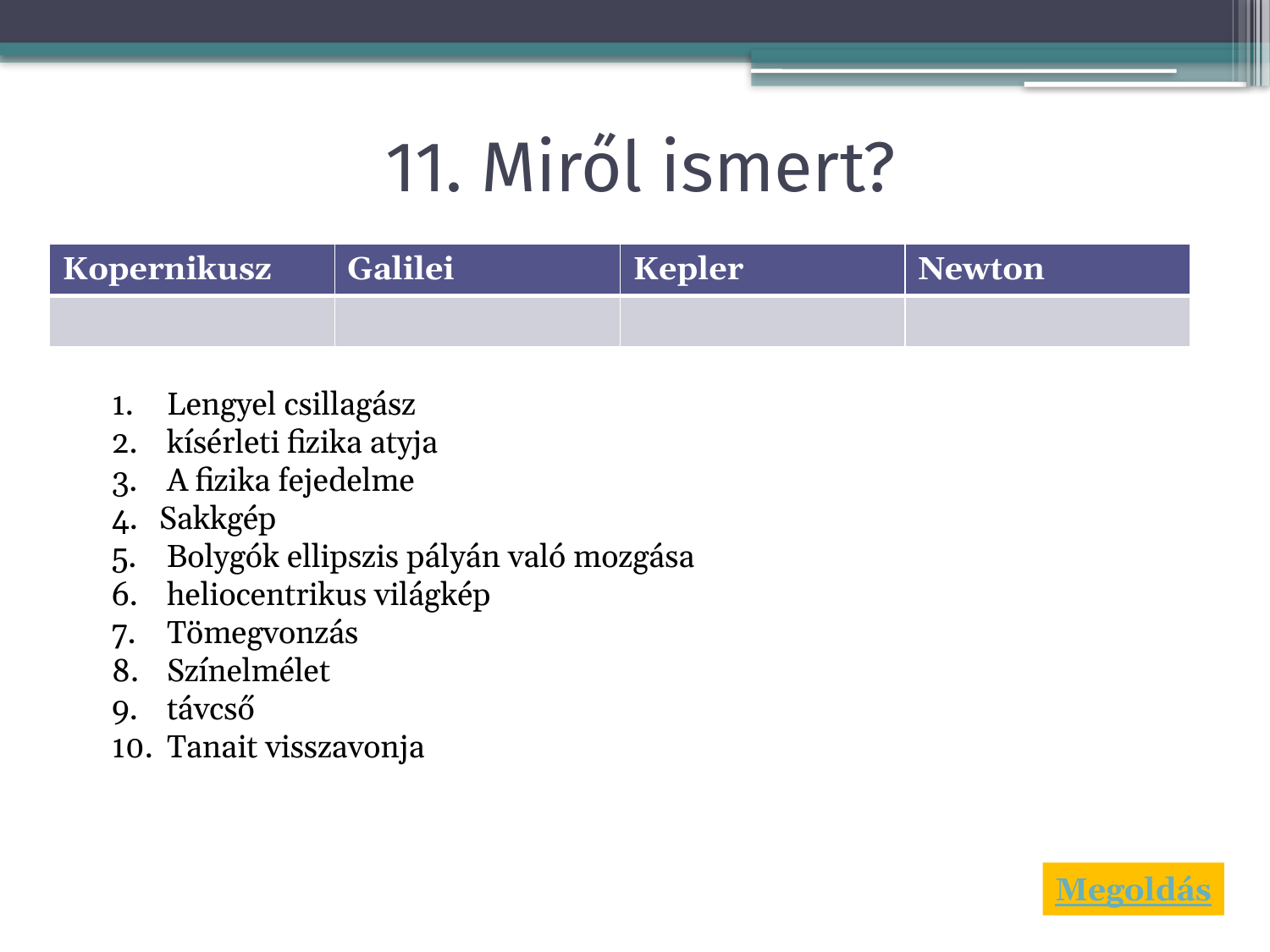

# 11. Miről ismert?
| Kopernikusz | Galilei | Kepler | Newton |
| --- | --- | --- | --- |
|  |  |  |  |
 Lengyel csillagász
 kísérleti fizika atyja
 A fizika fejedelme
Sakkgép
 Bolygók ellipszis pályán való mozgása
 heliocentrikus világkép
 Tömegvonzás
 Színelmélet
 távcső
 Tanait visszavonja
Megoldás